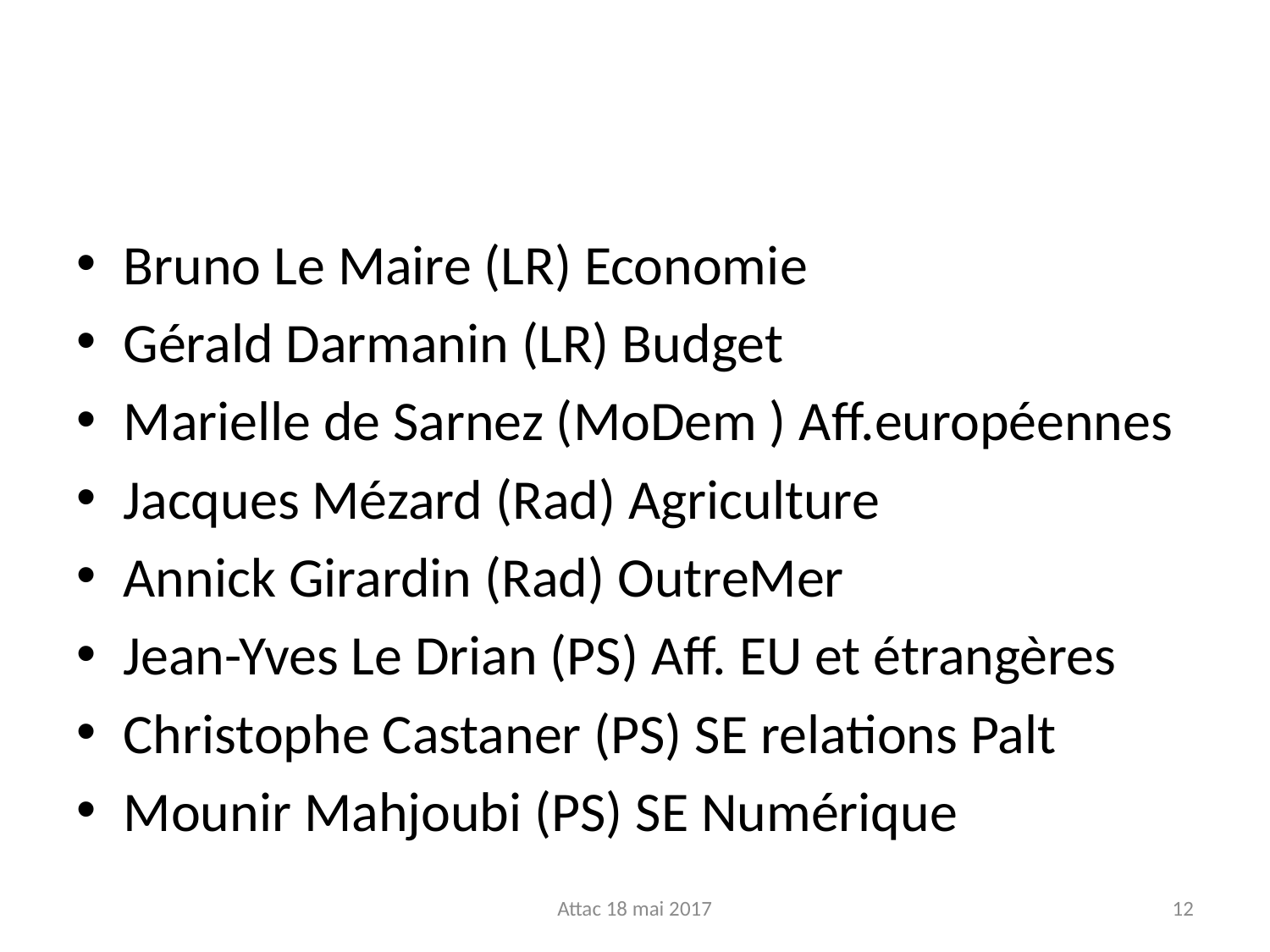

#
Bruno Le Maire (LR) Economie
Gérald Darmanin (LR) Budget
Marielle de Sarnez (MoDem ) Aff.européennes
Jacques Mézard (Rad) Agriculture
Annick Girardin (Rad) OutreMer
Jean-Yves Le Drian (PS) Aff. EU et étrangères
Christophe Castaner (PS) SE relations Palt
Mounir Mahjoubi (PS) SE Numérique

Attac 18 mai 2017
12